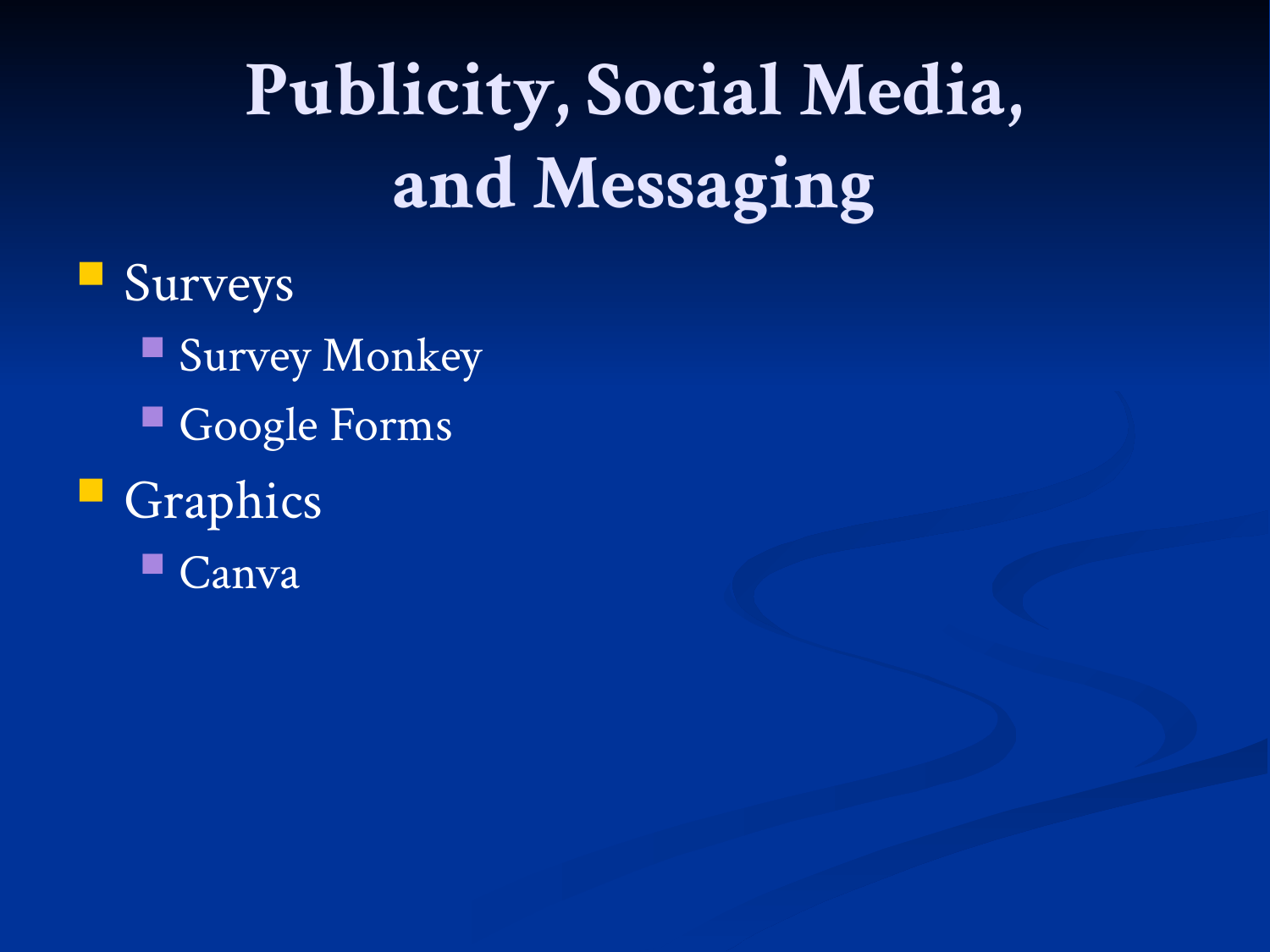

# Publicity, Social Media, and Messaging
Surveys
Survey Monkey
Google Forms
Graphics
Canva